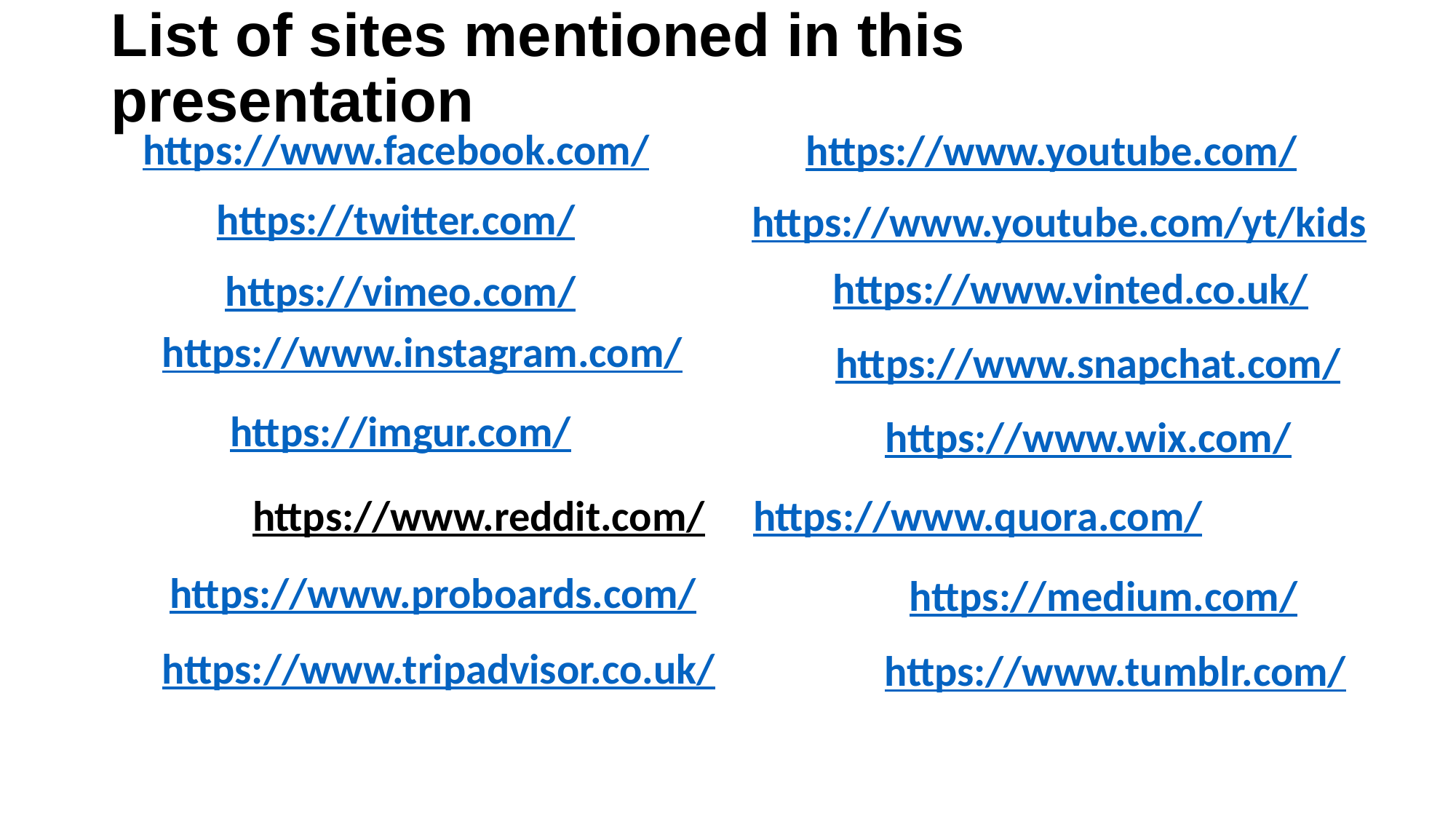

# List of sites mentioned in this presentation
https://www.facebook.com/
https://www.youtube.com/
https://twitter.com/
https://www.youtube.com/yt/kids
https://www.vinted.co.uk/
https://vimeo.com/
https://www.instagram.com/
https://www.snapchat.com/
https://imgur.com/
https://www.wix.com/
https://www.reddit.com/     https://www.quora.com/
https://www.proboards.com/
https://medium.com/
https://www.tripadvisor.co.uk/
https://www.tumblr.com/